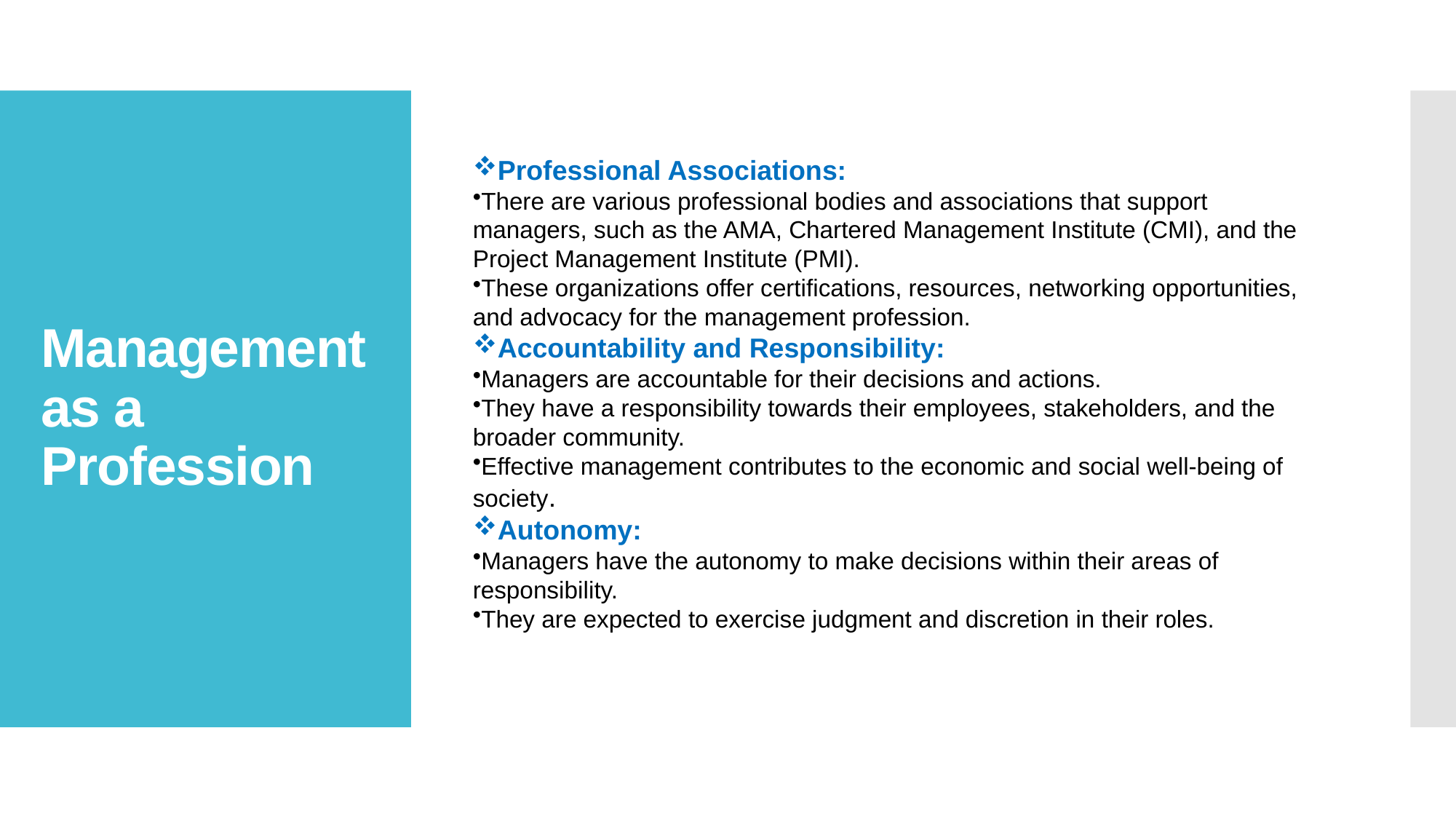

# Management as a Profession
Professional Associations:
There are various professional bodies and associations that support managers, such as the AMA, Chartered Management Institute (CMI), and the Project Management Institute (PMI).
These organizations offer certifications, resources, networking opportunities, and advocacy for the management profession.
Accountability and Responsibility:
Managers are accountable for their decisions and actions.
They have a responsibility towards their employees, stakeholders, and the broader community.
Effective management contributes to the economic and social well-being of society.
Autonomy:
Managers have the autonomy to make decisions within their areas of responsibility.
They are expected to exercise judgment and discretion in their roles.